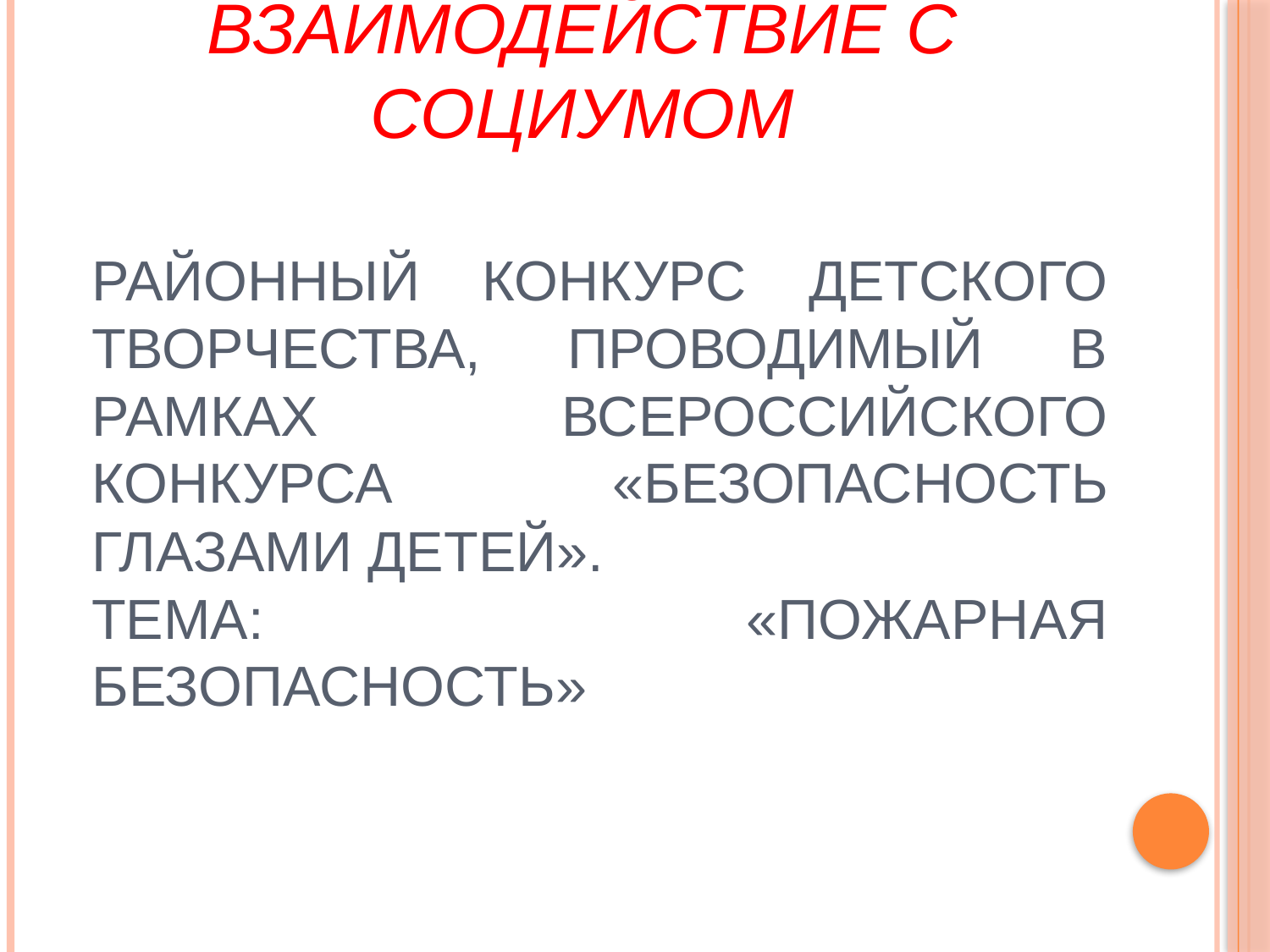

# Взаимодействие с социумом
Районный конкурс детского творчества, проводимый в рамках Всероссийского конкурса «Безопасность глазами детей».
Тема: «Пожарная безопасность»